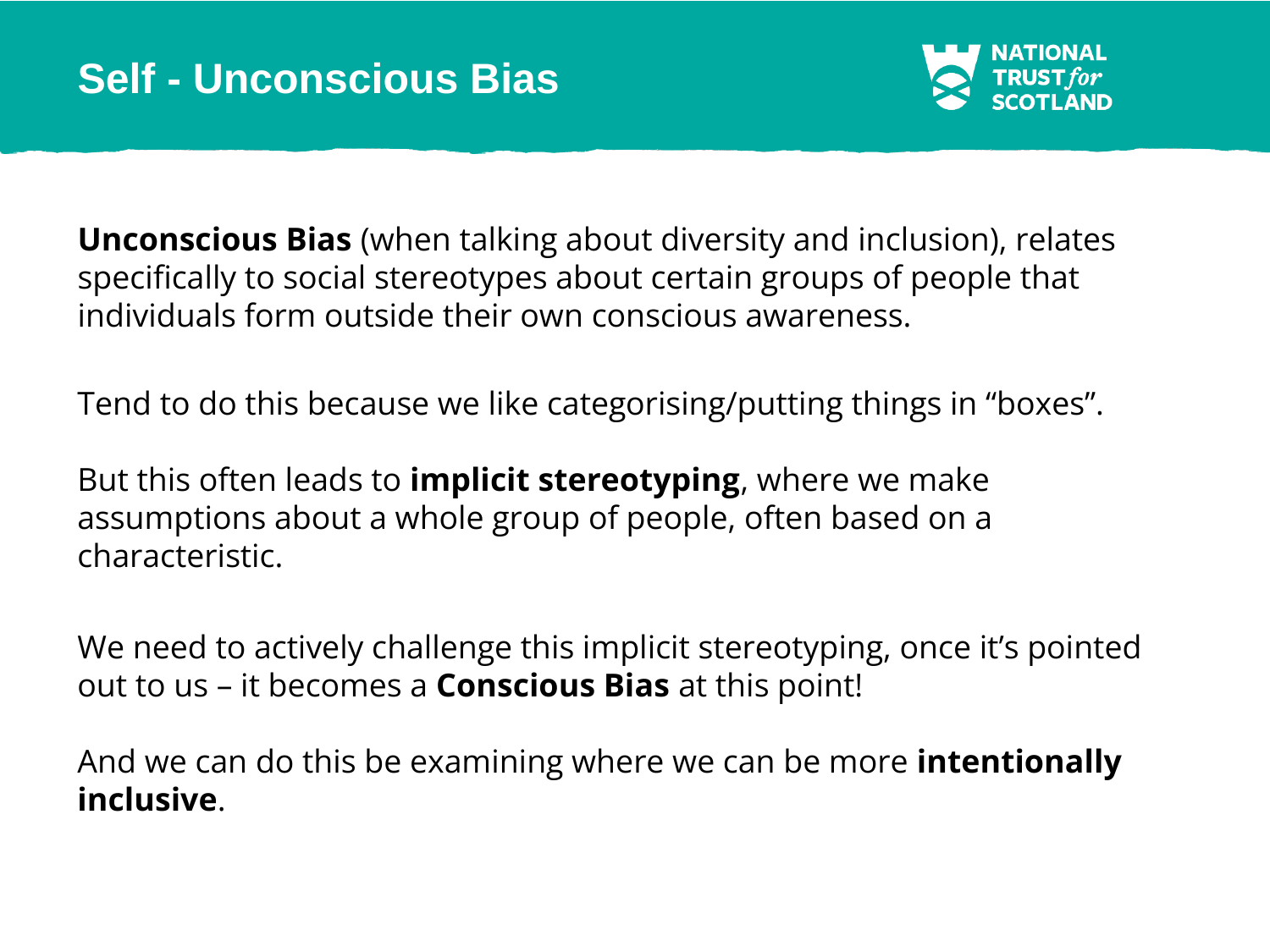

Self - Unconscious Bias
Unconscious Bias (when talking about diversity and inclusion), relates specifically to social stereotypes about certain groups of people that individuals form outside their own conscious awareness.

Tend to do this because we like categorising/putting things in “boxes”.

But this often leads to implicit stereotyping, where we make assumptions about a whole group of people, often based on a characteristic.

We need to actively challenge this implicit stereotyping, once it’s pointed out to us – it becomes a Conscious Bias at this point!

And we can do this be examining where we can be more intentionally inclusive.